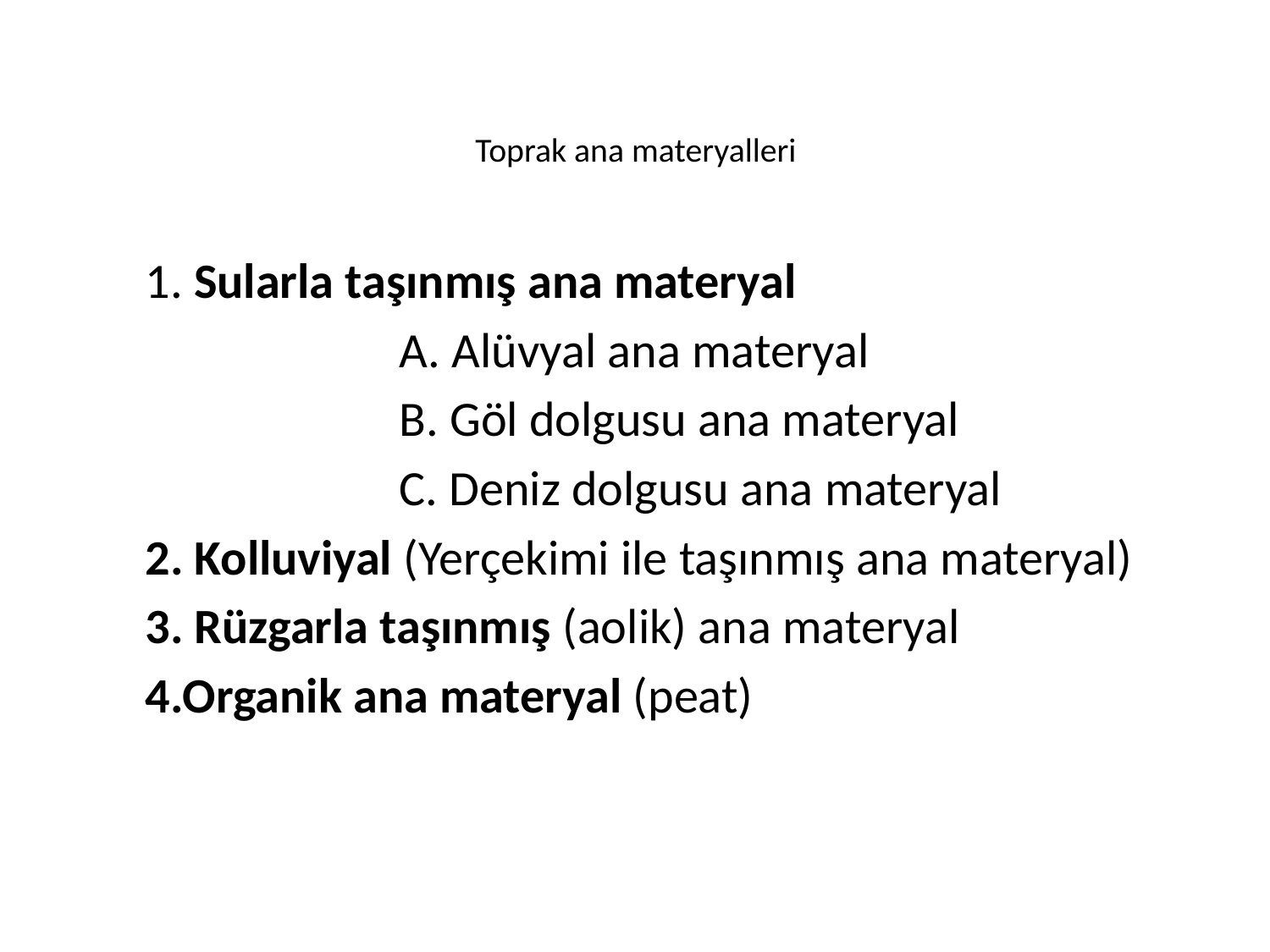

# Toprak ana materyalleri

	1. Sularla taşınmış ana materyal
			A. Alüvyal ana materyal
			B. Göl dolgusu ana materyal
			C. Deniz dolgusu ana materyal
	2. Kolluviyal (Yerçekimi ile taşınmış ana materyal)
	3. Rüzgarla taşınmış (aolik) ana materyal
	4.Organik ana materyal (peat)